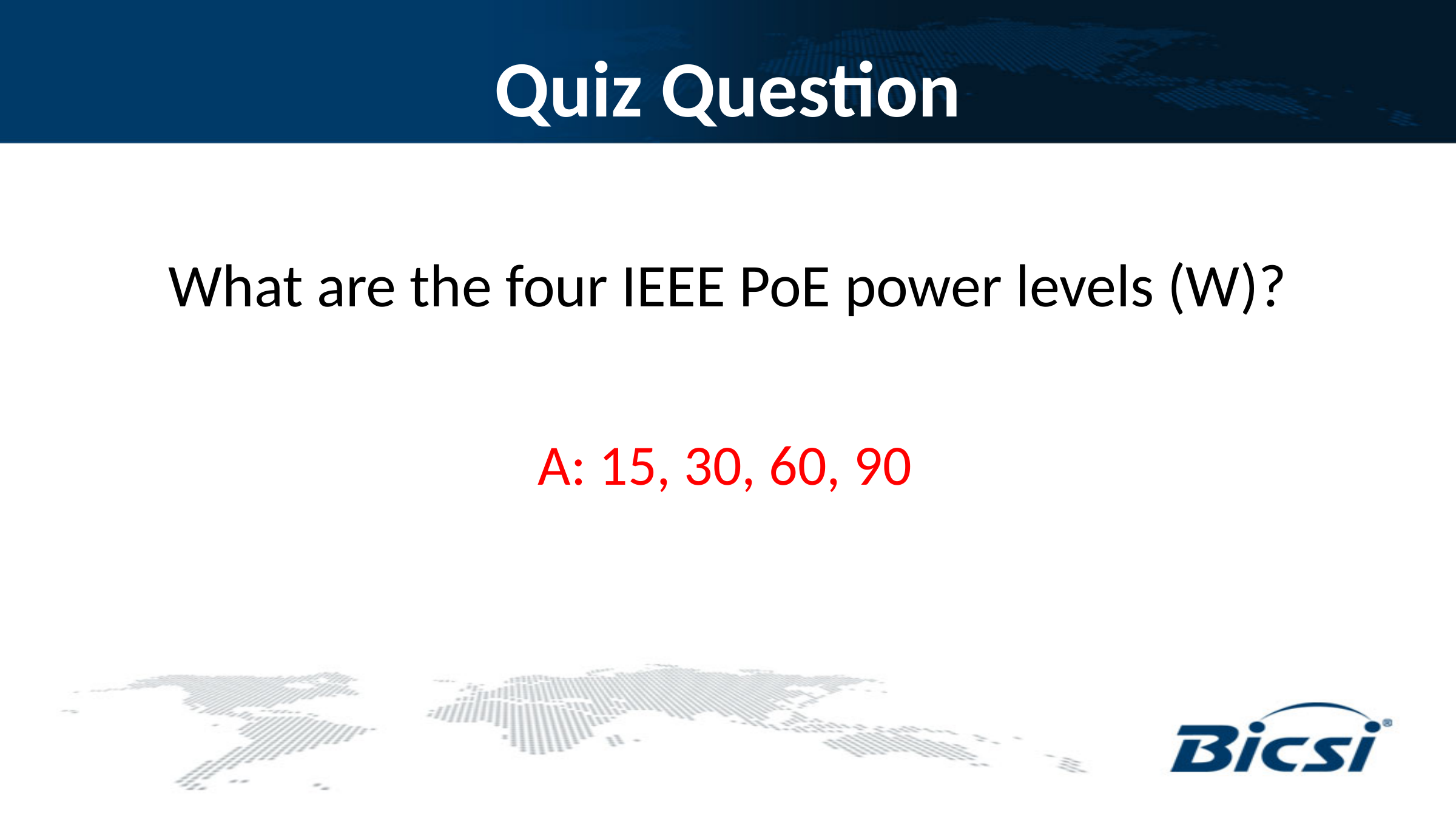

# Quiz Question

What are the four IEEE PoE power levels (W)?
A: 15, 30, 60, 90